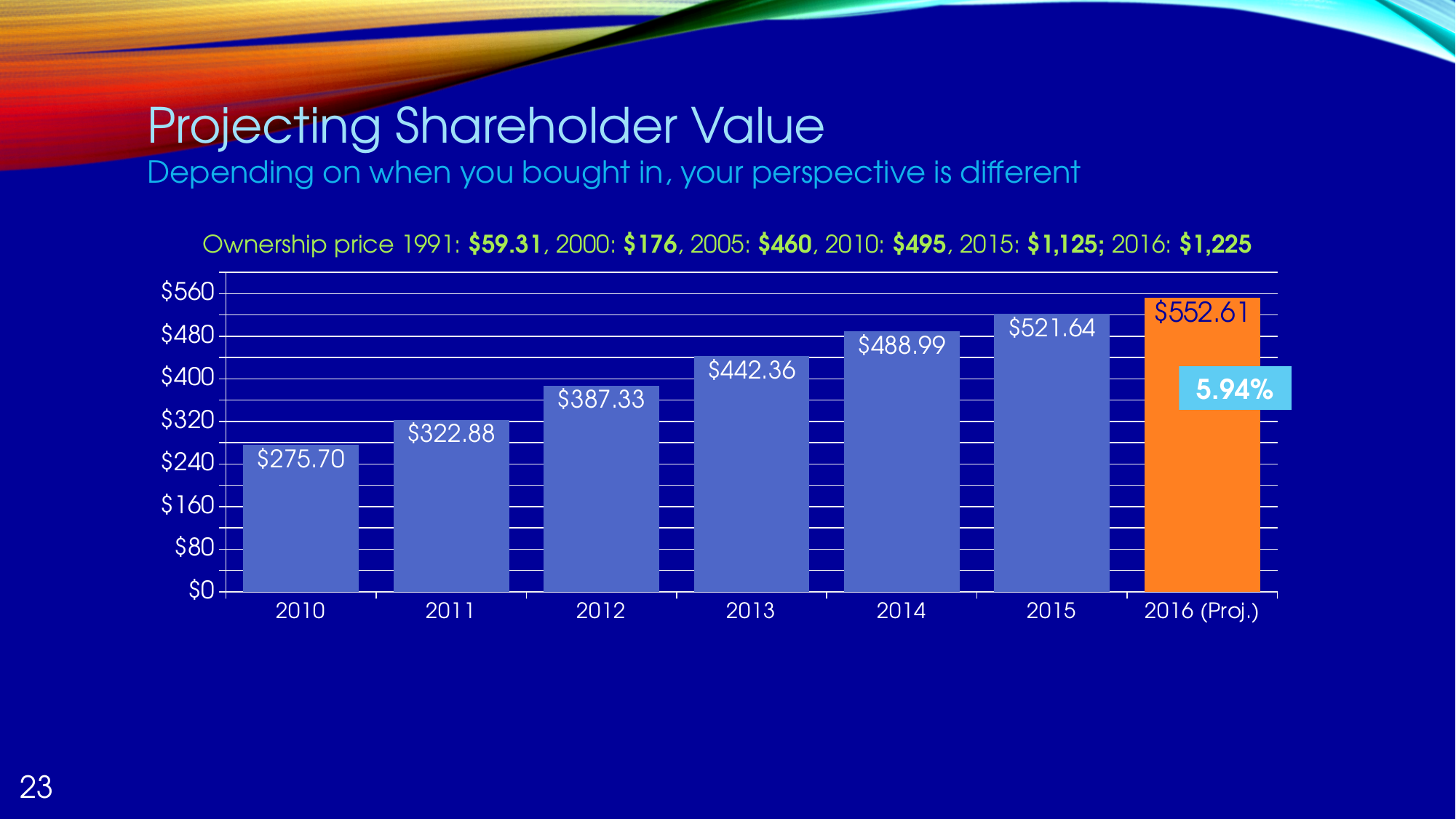

# Projecting Shareholder Value Depending on when you bought in, your perspective is different
Ownership price 1991: $59.31, 2000: $176, 2005: $460, 2010: $495, 2015: $1,125; 2016: $1,225

### Chart

| Category | Value per Share |
|---|---|
| 2010 | 275.7 |
| 2011 | 322.88 |
| 2012 | 387.33 |
| 2013 | 442.36 |
| 2014 | 488.99 |
| 2015 | 521.64 |
| 2016 (Proj.) | 552.61 |
5.94%

23